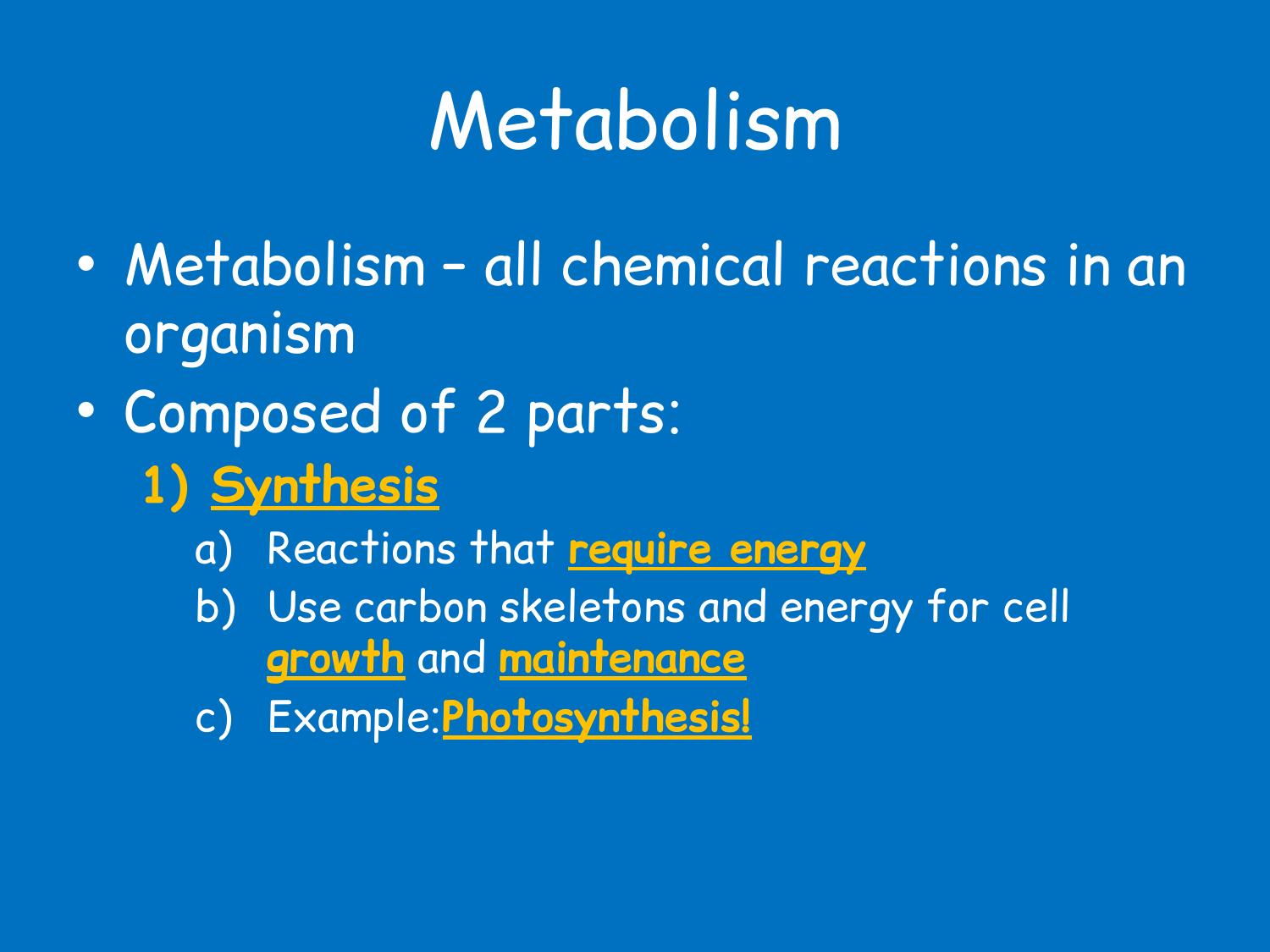

# Metabolism
Metabolism – all chemical reactions in an organism
Composed of 2 parts:
Synthesis
Reactions that require energy
Use carbon skeletons and energy for cell growth and maintenance
Example:Photosynthesis!